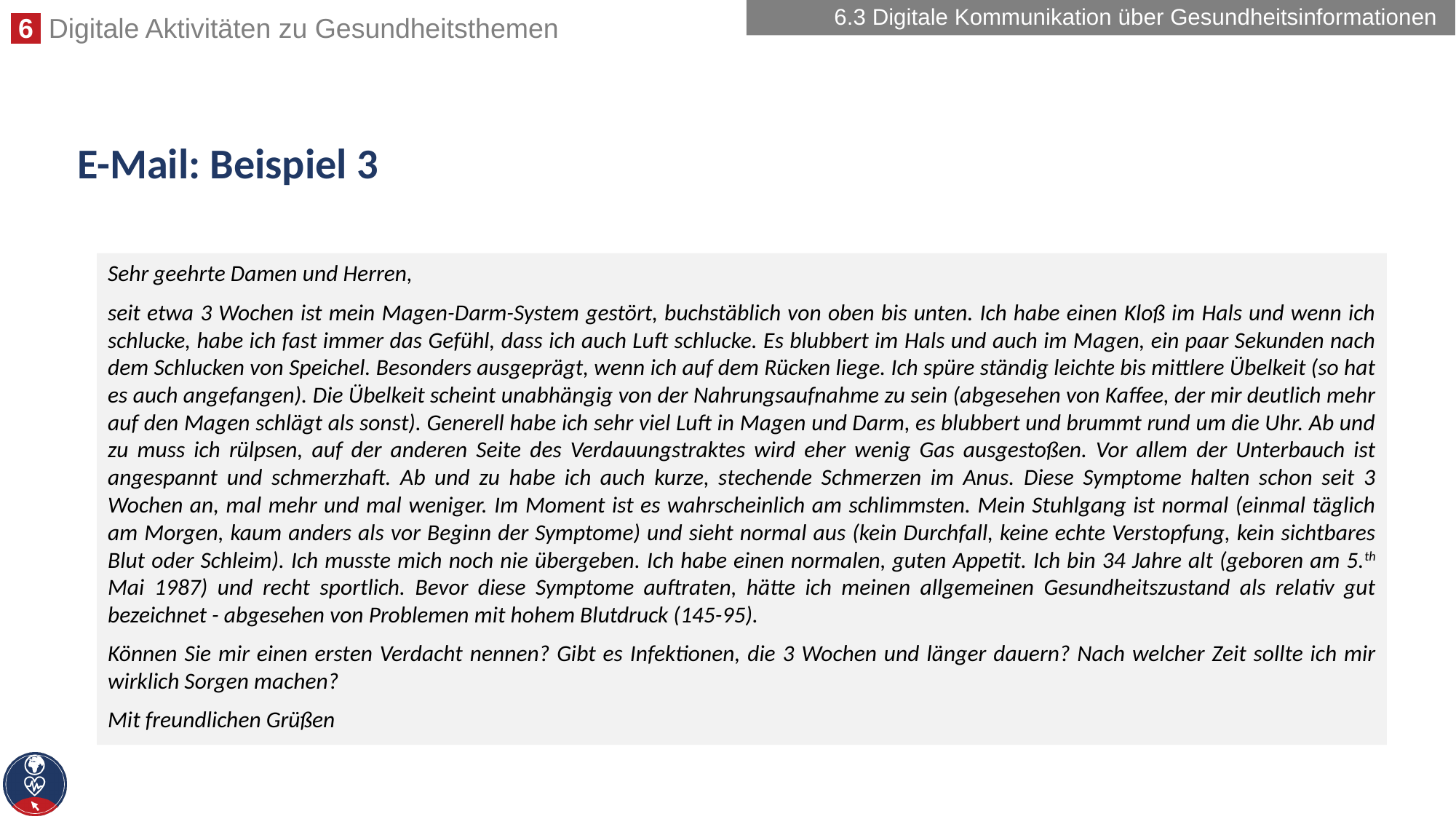

6.3 Digitale Kommunikation über Gesundheitsinformationen
# E-Mail: Beispiel 3
Sehr geehrte Damen und Herren,
seit etwa 3 Wochen ist mein Magen-Darm-System gestört, buchstäblich von oben bis unten. Ich habe einen Kloß im Hals und wenn ich schlucke, habe ich fast immer das Gefühl, dass ich auch Luft schlucke. Es blubbert im Hals und auch im Magen, ein paar Sekunden nach dem Schlucken von Speichel. Besonders ausgeprägt, wenn ich auf dem Rücken liege. Ich spüre ständig leichte bis mittlere Übelkeit (so hat es auch angefangen). Die Übelkeit scheint unabhängig von der Nahrungsaufnahme zu sein (abgesehen von Kaffee, der mir deutlich mehr auf den Magen schlägt als sonst). Generell habe ich sehr viel Luft in Magen und Darm, es blubbert und brummt rund um die Uhr. Ab und zu muss ich rülpsen, auf der anderen Seite des Verdauungstraktes wird eher wenig Gas ausgestoßen. Vor allem der Unterbauch ist angespannt und schmerzhaft. Ab und zu habe ich auch kurze, stechende Schmerzen im Anus. Diese Symptome halten schon seit 3 Wochen an, mal mehr und mal weniger. Im Moment ist es wahrscheinlich am schlimmsten. Mein Stuhlgang ist normal (einmal täglich am Morgen, kaum anders als vor Beginn der Symptome) und sieht normal aus (kein Durchfall, keine echte Verstopfung, kein sichtbares Blut oder Schleim). Ich musste mich noch nie übergeben. Ich habe einen normalen, guten Appetit. Ich bin 34 Jahre alt (geboren am 5.th Mai 1987) und recht sportlich. Bevor diese Symptome auftraten, hätte ich meinen allgemeinen Gesundheitszustand als relativ gut bezeichnet - abgesehen von Problemen mit hohem Blutdruck (145-95).
Können Sie mir einen ersten Verdacht nennen? Gibt es Infektionen, die 3 Wochen und länger dauern? Nach welcher Zeit sollte ich mir wirklich Sorgen machen?
Mit freundlichen Grüßen